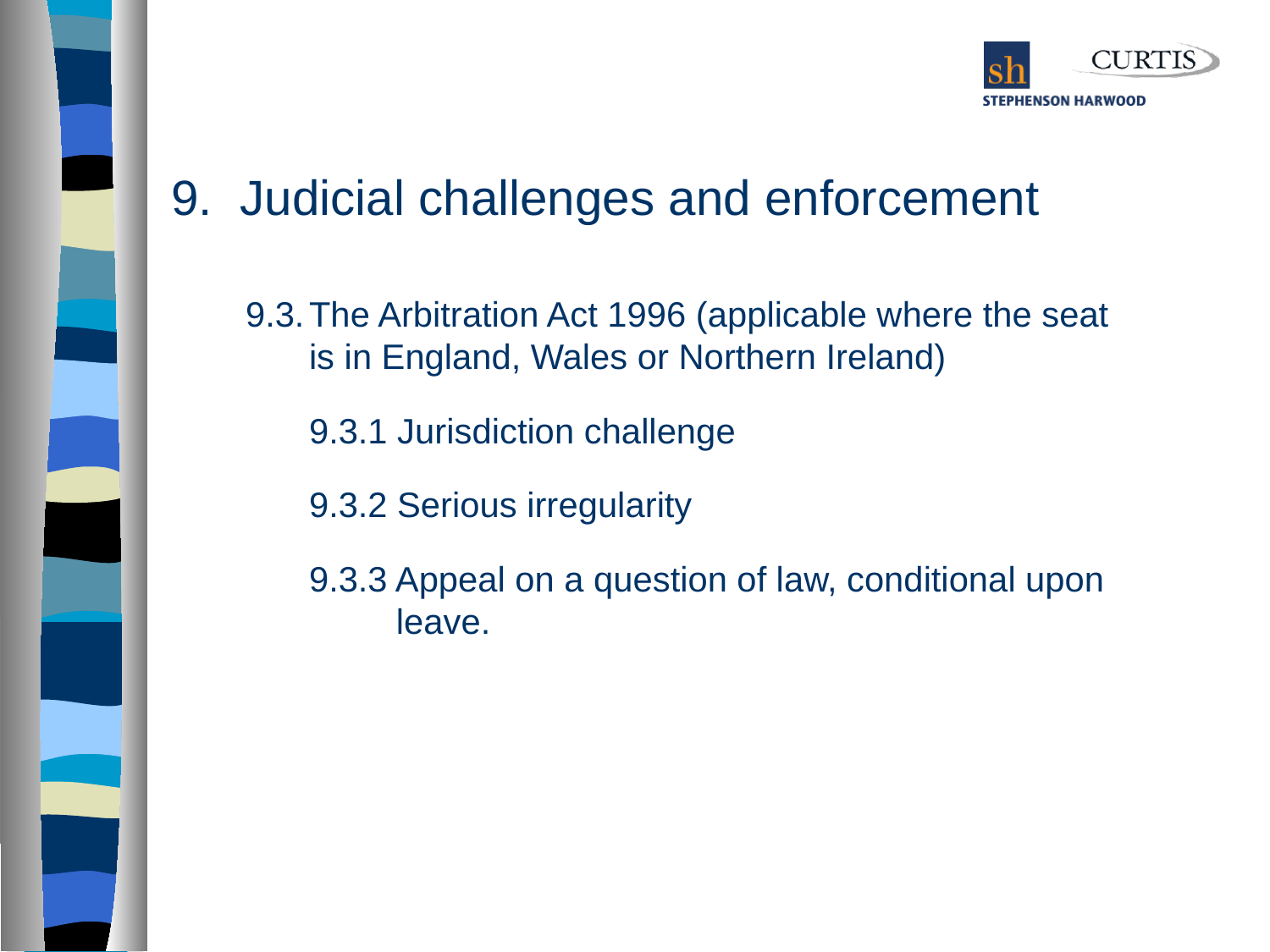

# 9.  Judicial challenges and enforcement
9.3.	The Arbitration Act 1996 (applicable where the seat is in England, Wales or Northern Ireland)
9.3.1 Jurisdiction challenge
9.3.2 Serious irregularity
9.3.3 Appeal on a question of law, conditional upon leave.